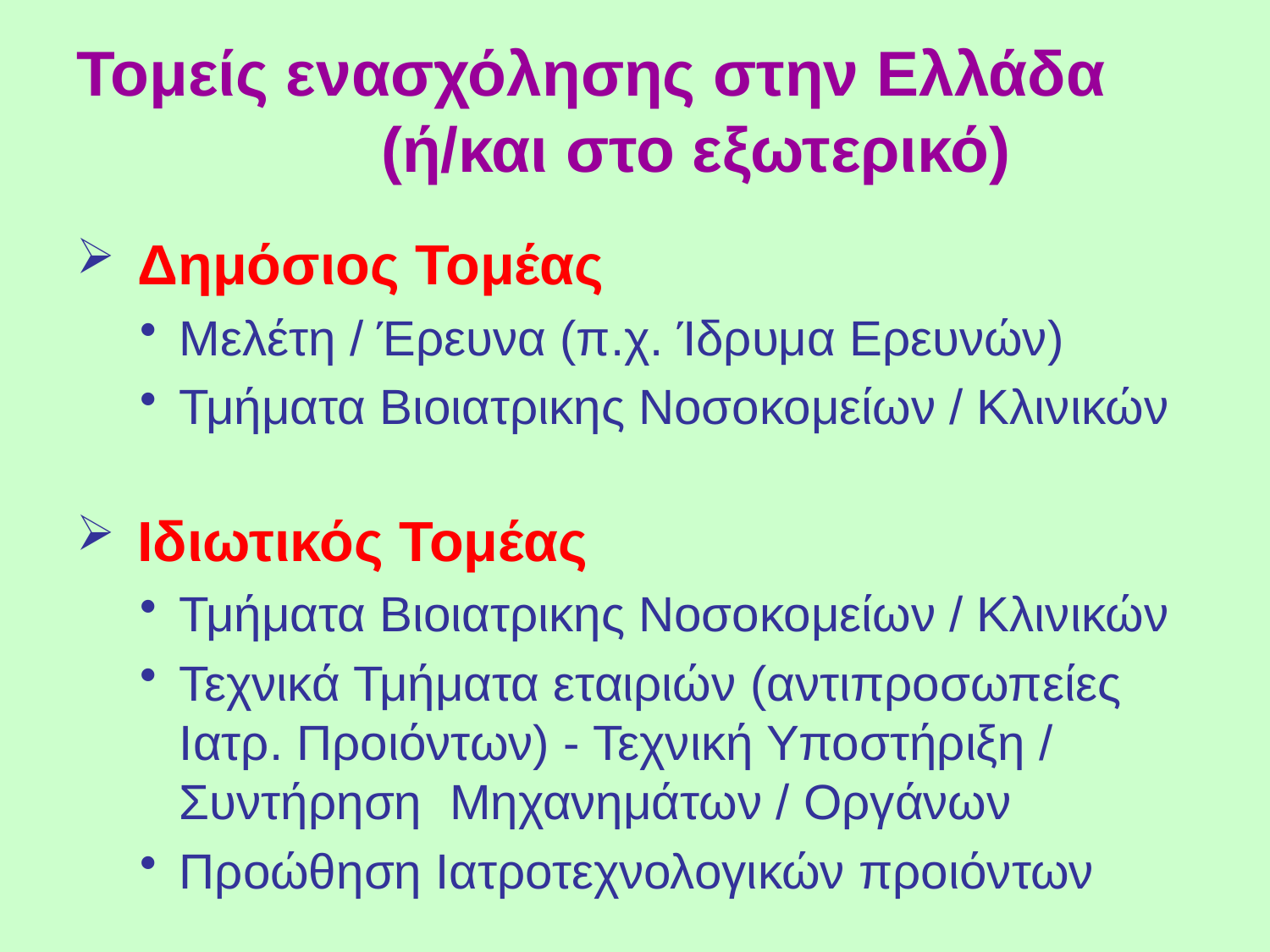

# Τομείς ενασχόλησης στην Ελλάδα             (ή/και στο εξωτερικό)
 Δημόσιος Τομέας
Μελέτη / Έρευνα (π.χ. Ίδρυμα Ερευνών)
Τμήματα Βιοιατρικης Νοσοκομείων / Κλινικών

 Ιδιωτικός Τομέας
Τμήματα Βιοιατρικης Νοσοκομείων / Κλινικών
Τεχνικά Τμήματα εταιριών (αντιπροσωπείες Ιατρ. Προιόντων) - Τεχνική Υποστήριξη / Συντήρηση  Μηχανημάτων / Οργάνων
Προώθηση Ιατροτεχνολογικών προιόντων